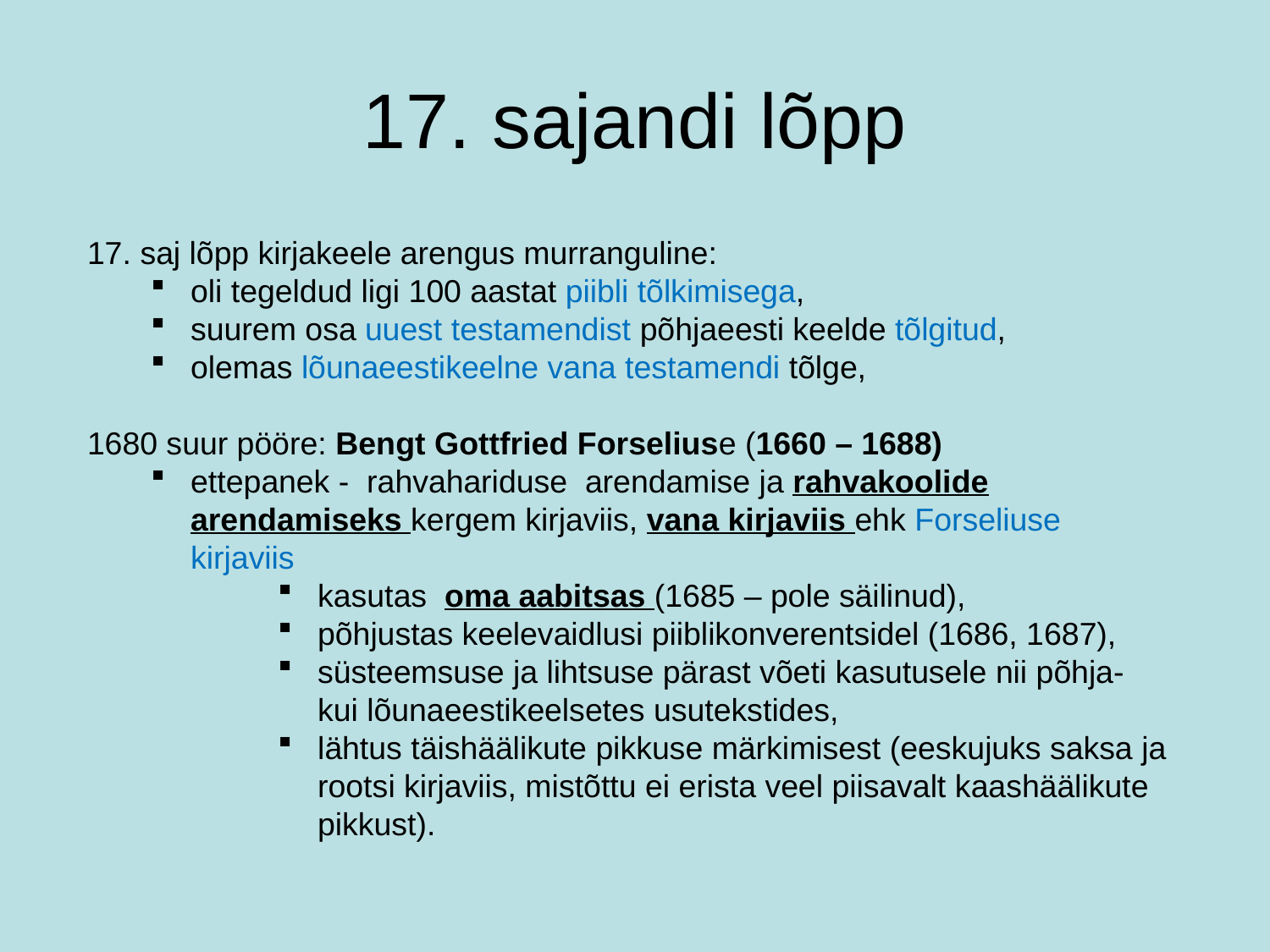

# 17. sajandi lõpp
17. saj lõpp kirjakeele arengus murranguline:
oli tegeldud ligi 100 aastat piibli tõlkimisega,
suurem osa uuest testamendist põhjaeesti keelde tõlgitud,
olemas lõunaeestikeelne vana testamendi tõlge,

1680 suur pööre: Bengt Gottfried Forseliuse (1660 – 1688)
ettepanek -  rahvahariduse  arendamise ja rahvakoolide arendamiseks kergem kirjaviis, vana kirjaviis ehk Forseliuse kirjaviis
kasutas  oma aabitsas (1685 – pole säilinud),
põhjustas keelevaidlusi piiblikonverentsidel (1686, 1687),
süsteemsuse ja lihtsuse pärast võeti kasutusele nii põhja- kui lõunaeestikeelsetes usutekstides,
lähtus täishäälikute pikkuse märkimisest (eeskujuks saksa ja rootsi kirjaviis, mistõttu ei erista veel piisavalt kaashäälikute pikkust).